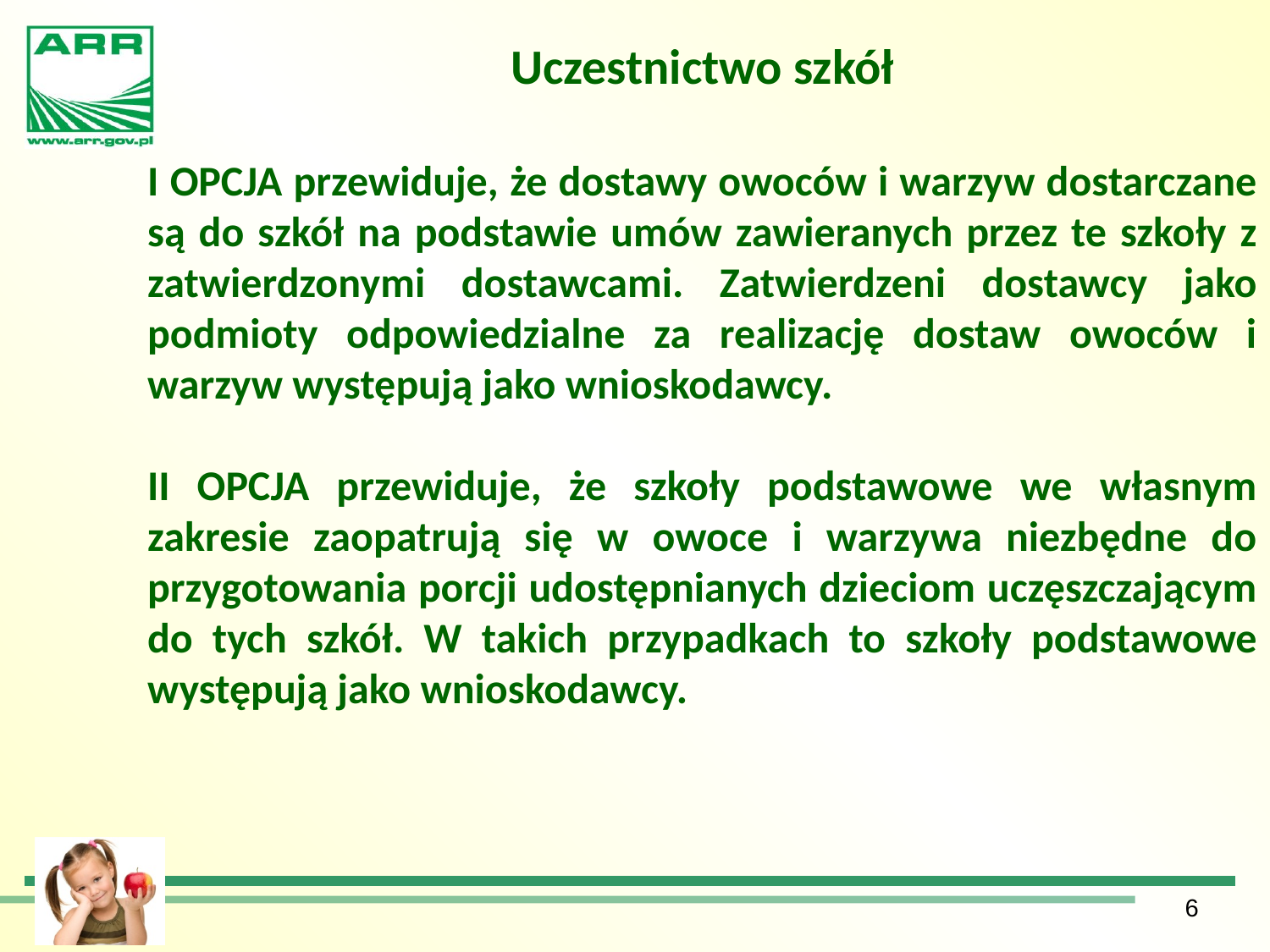

Uczestnictwo szkół

I OPCJA przewiduje, że dostawy owoców i warzyw dostarczane są do szkół na podstawie umów zawieranych przez te szkoły z zatwierdzonymi dostawcami. Zatwierdzeni dostawcy jako podmioty odpowiedzialne za realizację dostaw owoców i warzyw występują jako wnioskodawcy.

II OPCJA przewiduje, że szkoły podstawowe we własnym zakresie zaopatrują się w owoce i warzywa niezbędne do przygotowania porcji udostępnianych dzieciom uczęszczającym do tych szkół. W takich przypadkach to szkoły podstawowe występują jako wnioskodawcy.

6